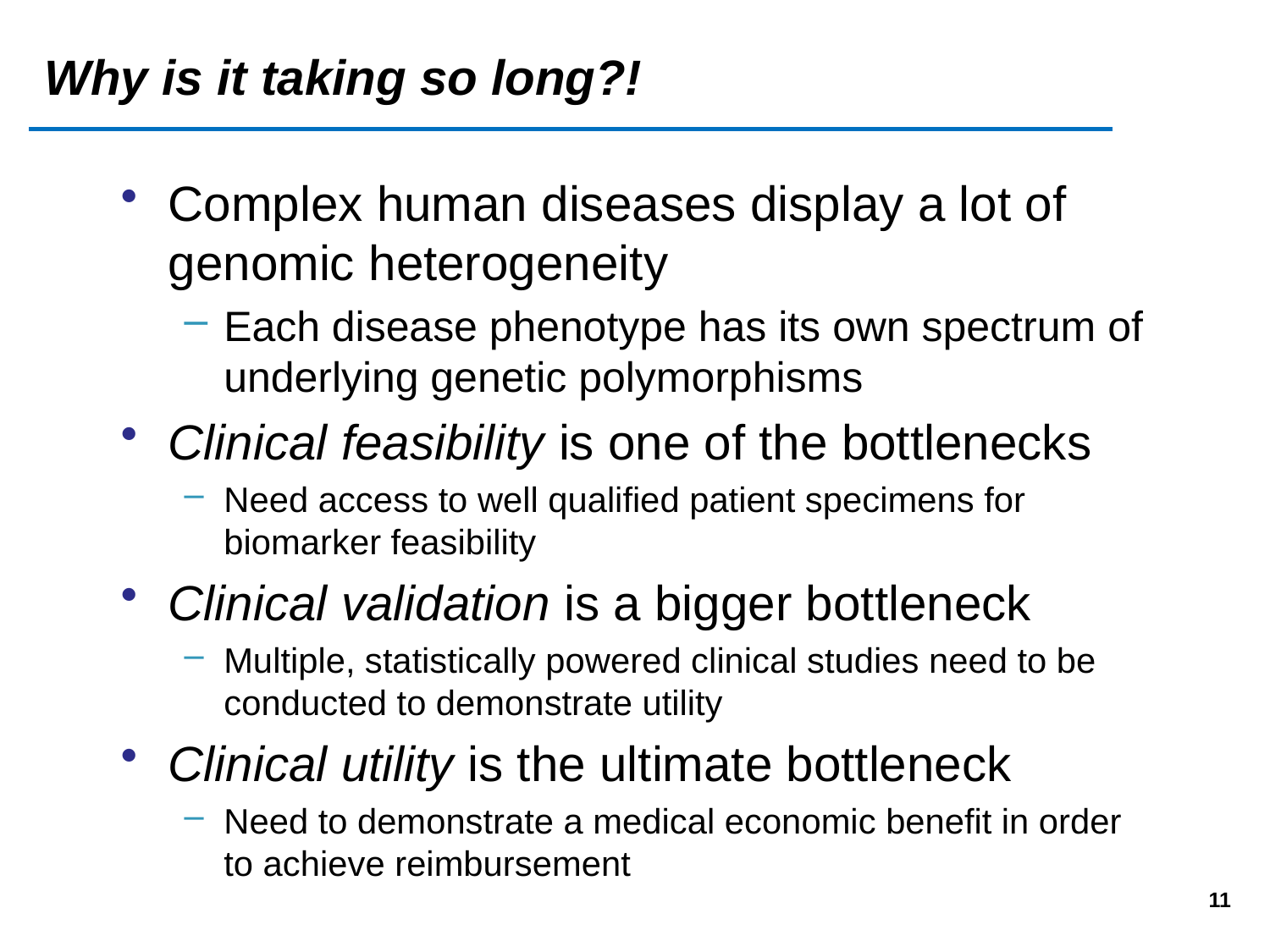

# Why is it taking so long?!
Complex human diseases display a lot of genomic heterogeneity
Each disease phenotype has its own spectrum of underlying genetic polymorphisms
Clinical feasibility is one of the bottlenecks
Need access to well qualified patient specimens for biomarker feasibility
Clinical validation is a bigger bottleneck
Multiple, statistically powered clinical studies need to be conducted to demonstrate utility
Clinical utility is the ultimate bottleneck
Need to demonstrate a medical economic benefit in order to achieve reimbursement

11